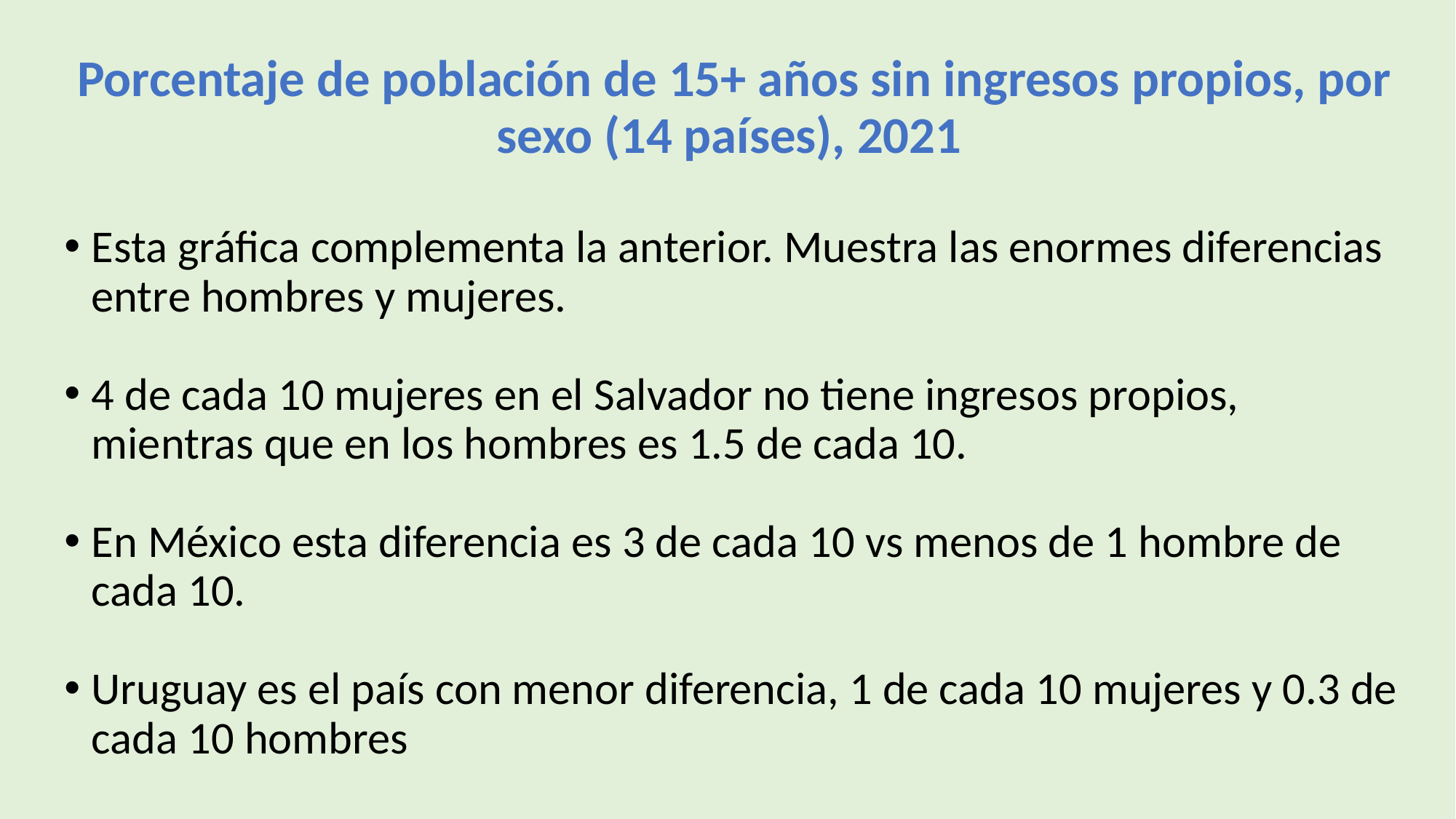

# Porcentaje de población de 15+ años sin ingresos propios, por sexo (14 países), 2021
Esta gráfica complementa la anterior. Muestra las enormes diferencias entre hombres y mujeres.

4 de cada 10 mujeres en el Salvador no tiene ingresos propios, mientras que en los hombres es 1.5 de cada 10.

En México esta diferencia es 3 de cada 10 vs menos de 1 hombre de cada 10.

Uruguay es el país con menor diferencia, 1 de cada 10 mujeres y 0.3 de cada 10 hombres